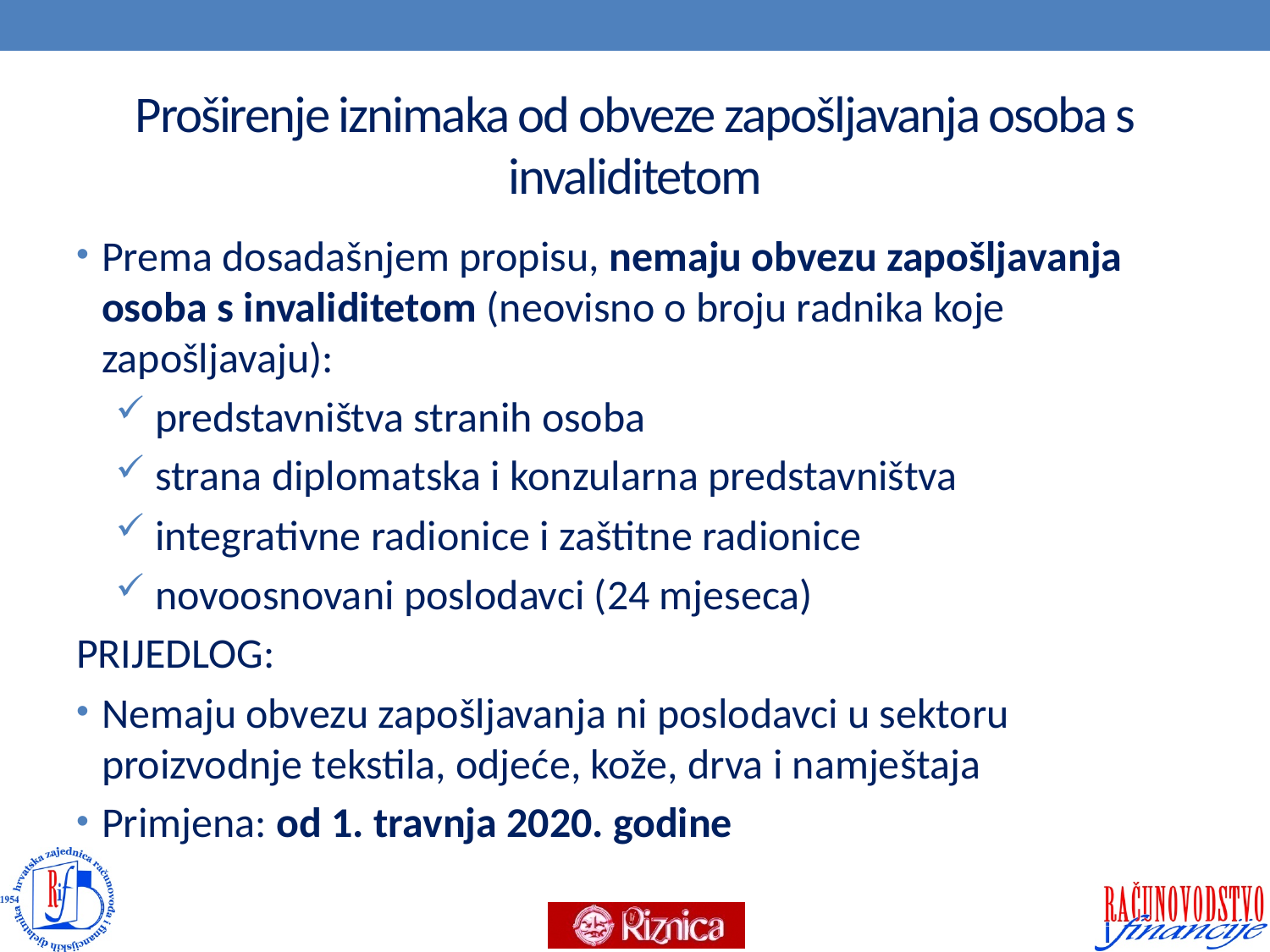

# Proširenje iznimaka od obveze zapošljavanja osoba s invaliditetom
Prema dosadašnjem propisu, nemaju obvezu zapošljavanja osoba s invaliditetom (neovisno o broju radnika koje zapošljavaju):
predstavništva stranih osoba
strana diplomatska i konzularna predstavništva
integrativne radionice i zaštitne radionice
novoosnovani poslodavci (24 mjeseca)
PRIJEDLOG:
Nemaju obvezu zapošljavanja ni poslodavci u sektoru proizvodnje tekstila, odjeće, kože, drva i namještaja
Primjena: od 1. travnja 2020. godine